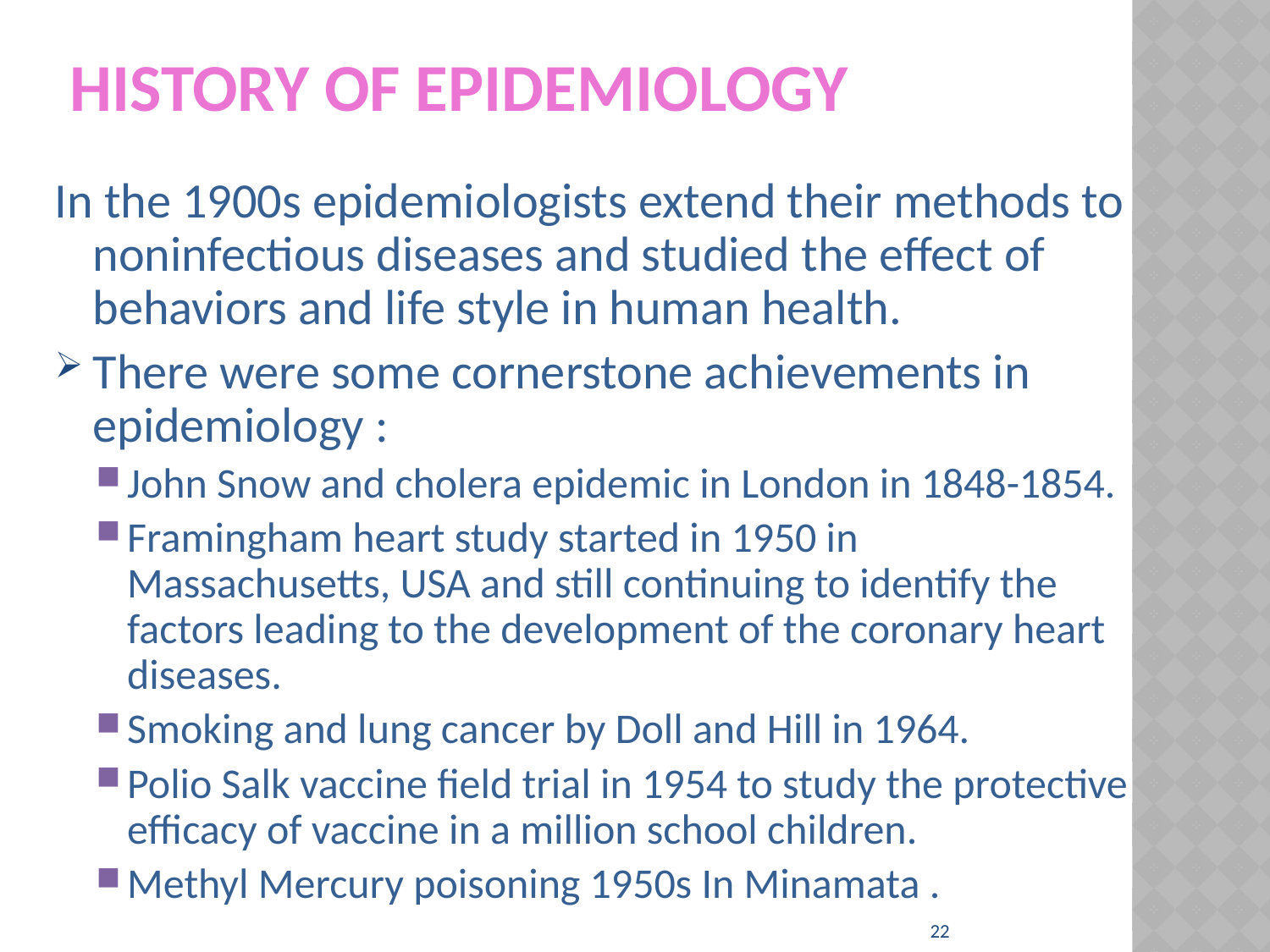

# History of epidemiology
In the 1900s epidemiologists extend their methods to noninfectious diseases and studied the effect of behaviors and life style in human health.
There were some cornerstone achievements in epidemiology :
John Snow and cholera epidemic in London in 1848-1854.
Framingham heart study started in 1950 in Massachusetts, USA and still continuing to identify the factors leading to the development of the coronary heart diseases.
Smoking and lung cancer by Doll and Hill in 1964.
Polio Salk vaccine field trial in 1954 to study the protective efficacy of vaccine in a million school children.
Methyl Mercury poisoning 1950s In Minamata .
22